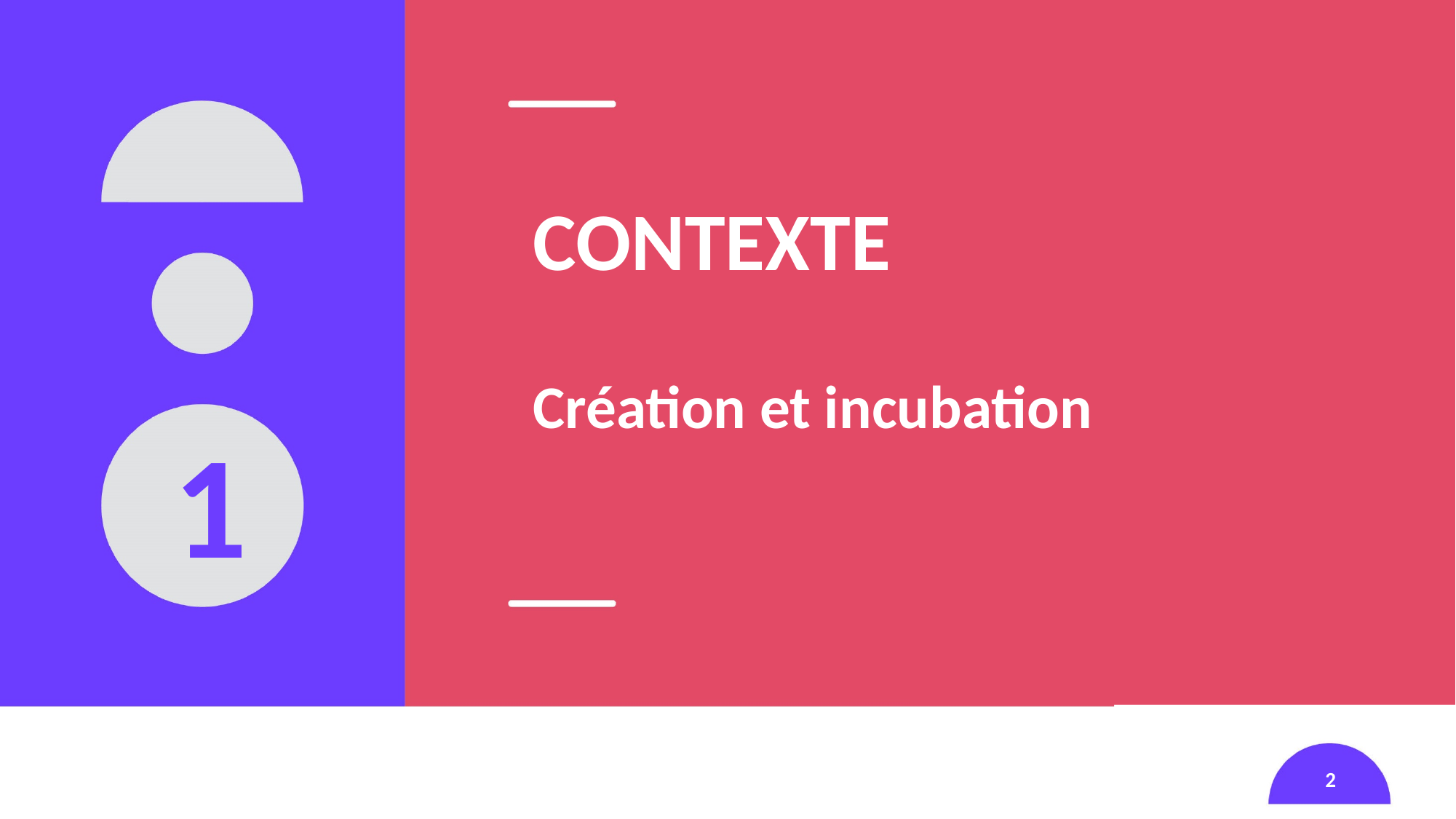

# CONTEXTE
Création et incubation
1
2